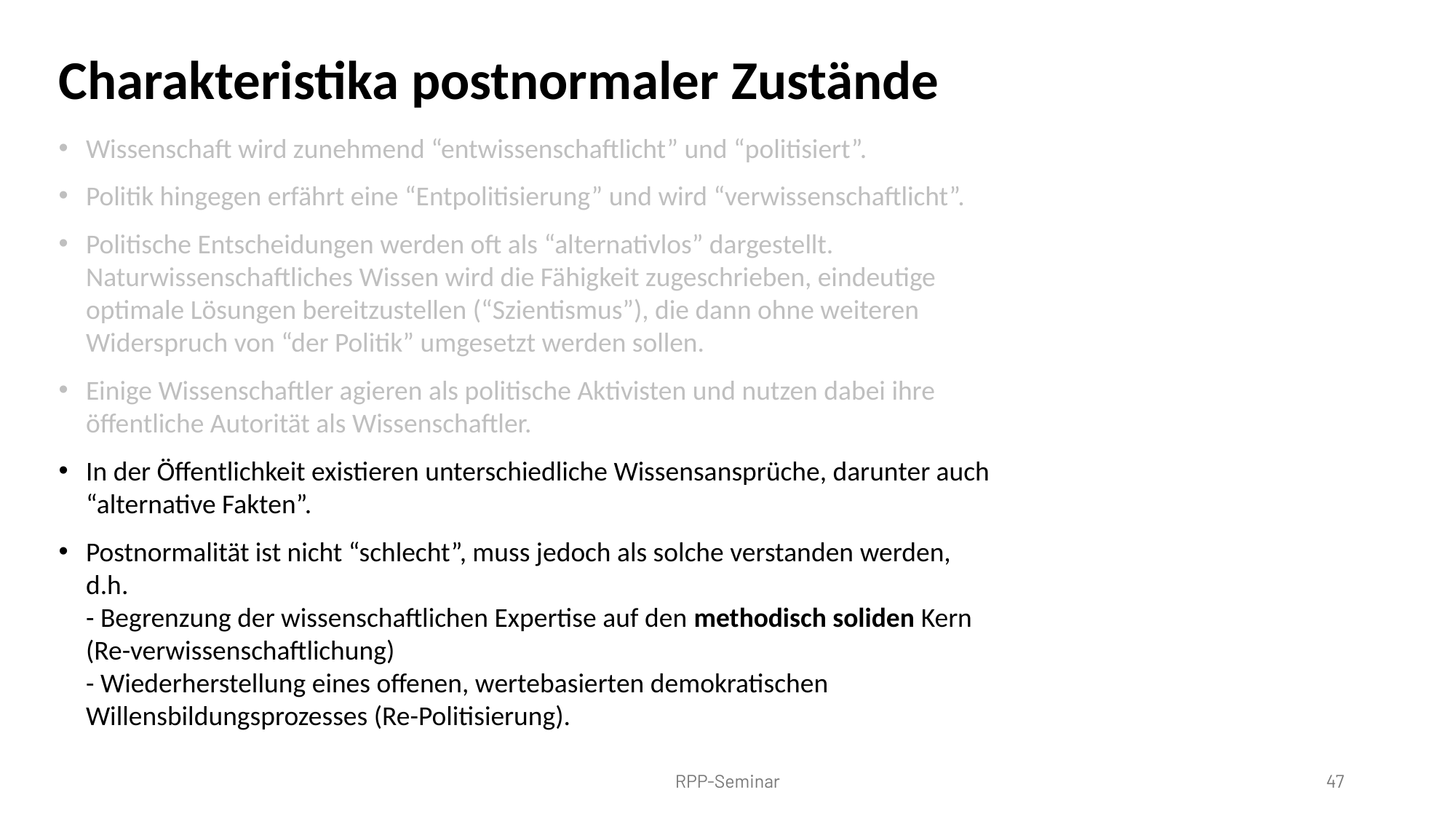

# Charakteristika postnormaler Zustände
Wissenschaft wird zunehmend “entwissenschaftlicht” und “politisiert”.
Politik hingegen erfährt eine “Entpolitisierung” und wird “verwissenschaftlicht”.
Politische Entscheidungen werden oft als “alternativlos” dargestellt. Naturwissenschaftliches Wissen wird die Fähigkeit zugeschrieben, eindeutige optimale Lösungen bereitzustellen (“Szientismus”), die dann ohne weiteren Widerspruch von “der Politik” umgesetzt werden sollen.
Einige Wissenschaftler agieren als politische Aktivisten und nutzen dabei ihre öffentliche Autorität als Wissenschaftler.
In der Öffentlichkeit existieren unterschiedliche Wissensansprüche, darunter auch “alternative Fakten”.
Postnormalität ist nicht “schlecht”, muss jedoch als solche verstanden werden, d.h.
- Begrenzung der wissenschaftlichen Expertise auf den methodisch soliden Kern (Re-verwissenschaftlichung)
- Wiederherstellung eines offenen, wertebasierten demokratischen Willensbildungsprozesses (Re-Politisierung).
RPP-Seminar
47